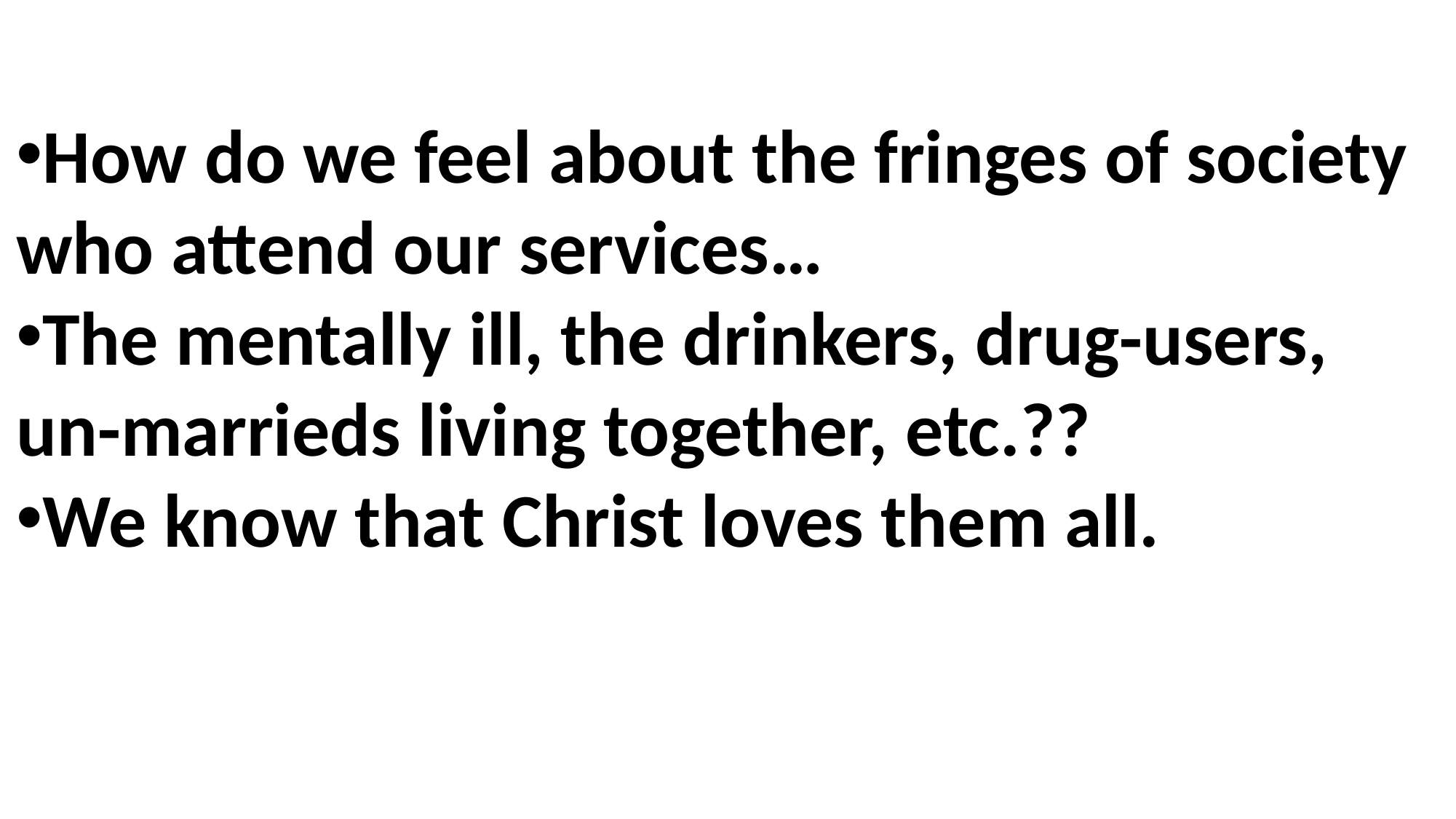

How do we feel about the fringes of society who attend our services…
The mentally ill, the drinkers, drug-users, un-marrieds living together, etc.??
We know that Christ loves them all.